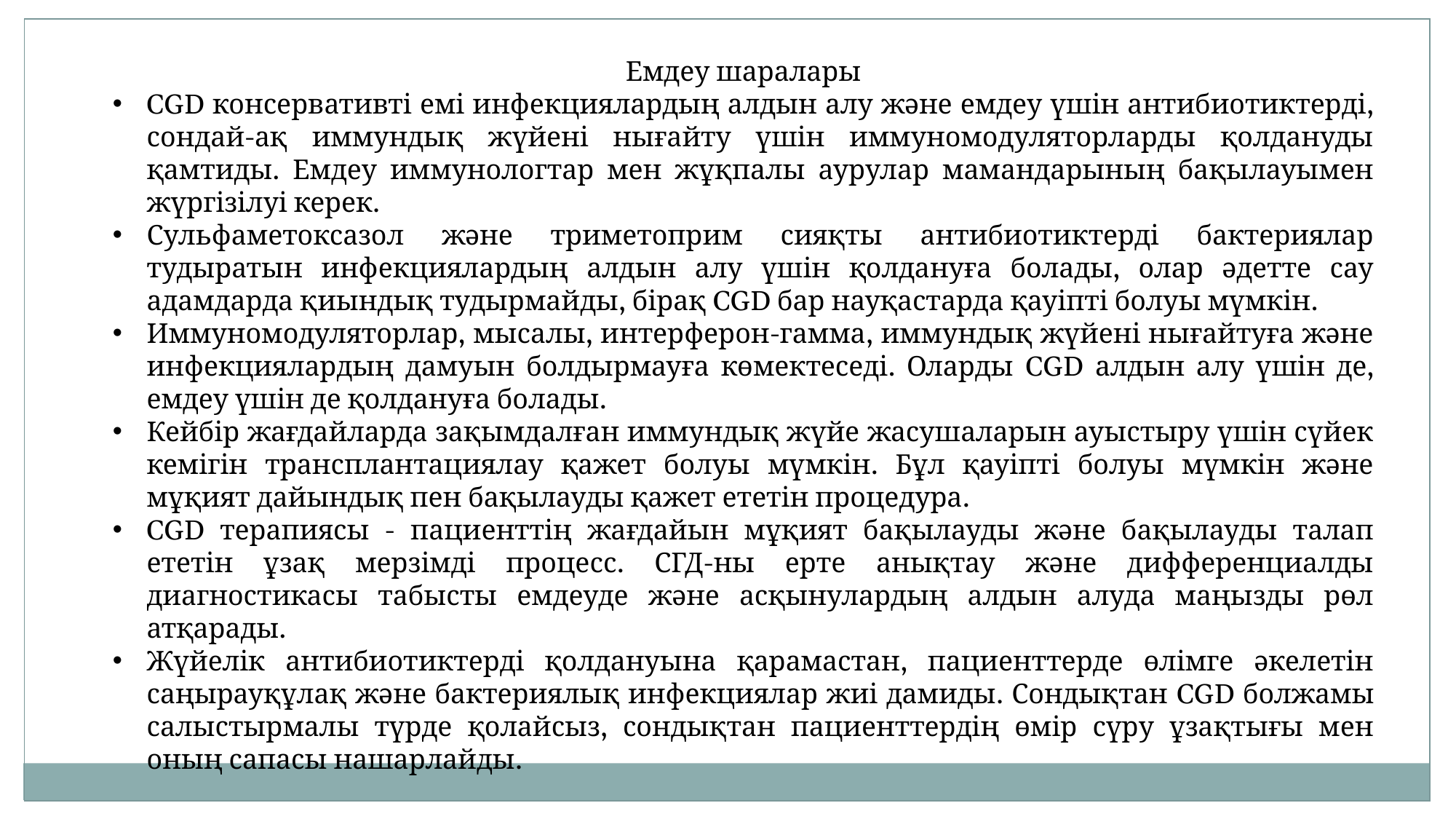

Емдеу шаралары
CGD консервативті емі инфекциялардың алдын алу және емдеу үшін антибиотиктерді, сондай-ақ иммундық жүйені нығайту үшін иммуномодуляторларды қолдануды қамтиды. Емдеу иммунологтар мен жұқпалы аурулар мамандарының бақылауымен жүргізілуі керек.
Сульфаметоксазол және триметоприм сияқты антибиотиктерді бактериялар тудыратын инфекциялардың алдын алу үшін қолдануға болады, олар әдетте сау адамдарда қиындық тудырмайды, бірақ CGD бар науқастарда қауіпті болуы мүмкін.
Иммуномодуляторлар, мысалы, интерферон-гамма, иммундық жүйені нығайтуға және инфекциялардың дамуын болдырмауға көмектеседі. Оларды CGD алдын алу үшін де, емдеу үшін де қолдануға болады.
Кейбір жағдайларда зақымдалған иммундық жүйе жасушаларын ауыстыру үшін сүйек кемігін трансплантациялау қажет болуы мүмкін. Бұл қауіпті болуы мүмкін және мұқият дайындық пен бақылауды қажет ететін процедура.
CGD терапиясы - пациенттің жағдайын мұқият бақылауды және бақылауды талап ететін ұзақ мерзімді процесс. СГД-ны ерте анықтау және дифференциалды диагностикасы табысты емдеуде және асқынулардың алдын алуда маңызды рөл атқарады.
Жүйелік антибиотиктерді қолдануына қарамастан, пациенттерде өлімге әкелетін саңырауқұлақ және бактериялық инфекциялар жиі дамиды. Сондықтан CGD болжамы салыстырмалы түрде қолайсыз, сондықтан пациенттердің өмір сүру ұзақтығы мен оның сапасы нашарлайды.